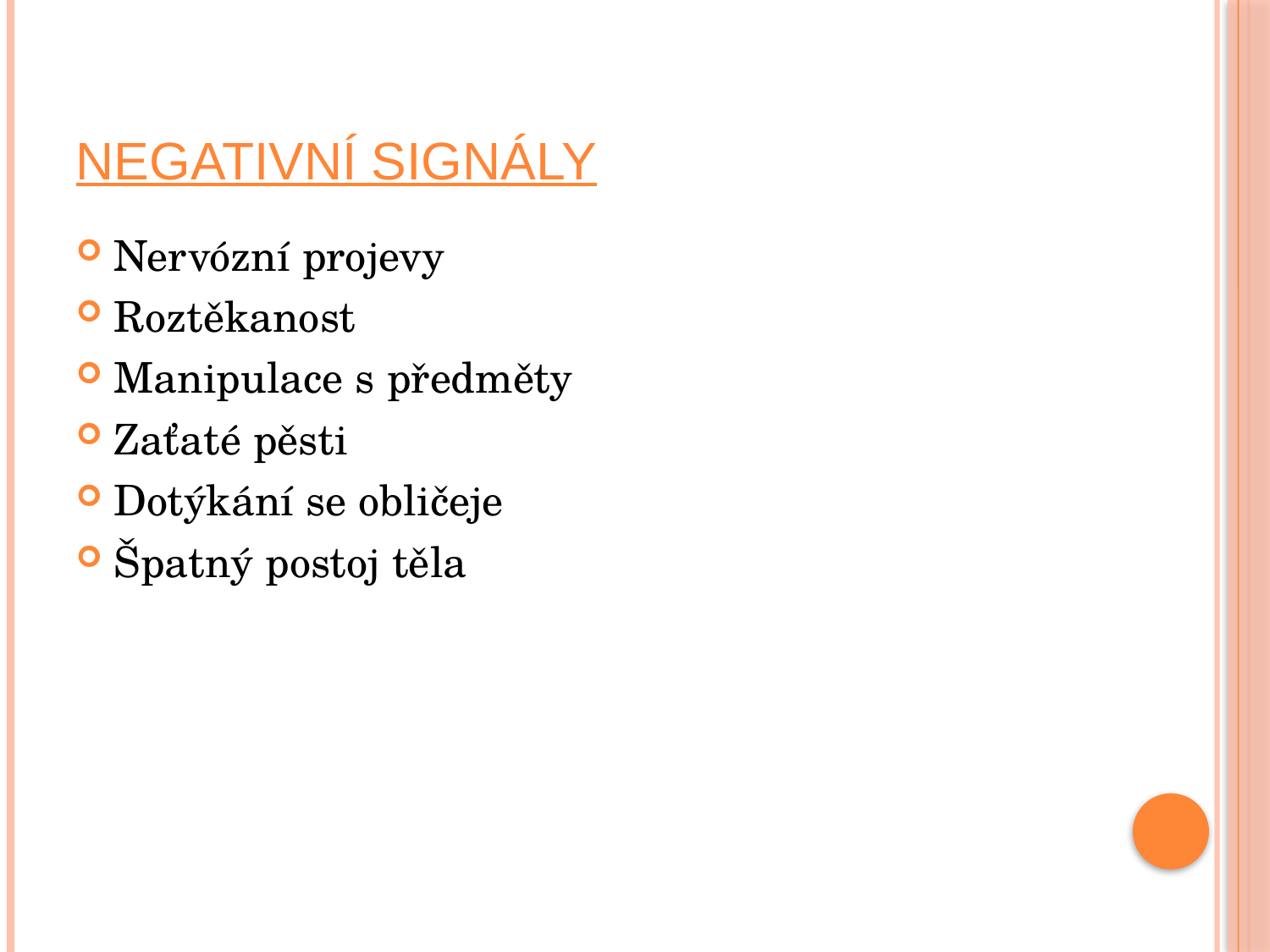

# Negativní signály
Nervózní projevy
Roztěkanost
Manipulace s předměty
Zaťaté pěsti
Dotýkání se obličeje
Špatný postoj těla